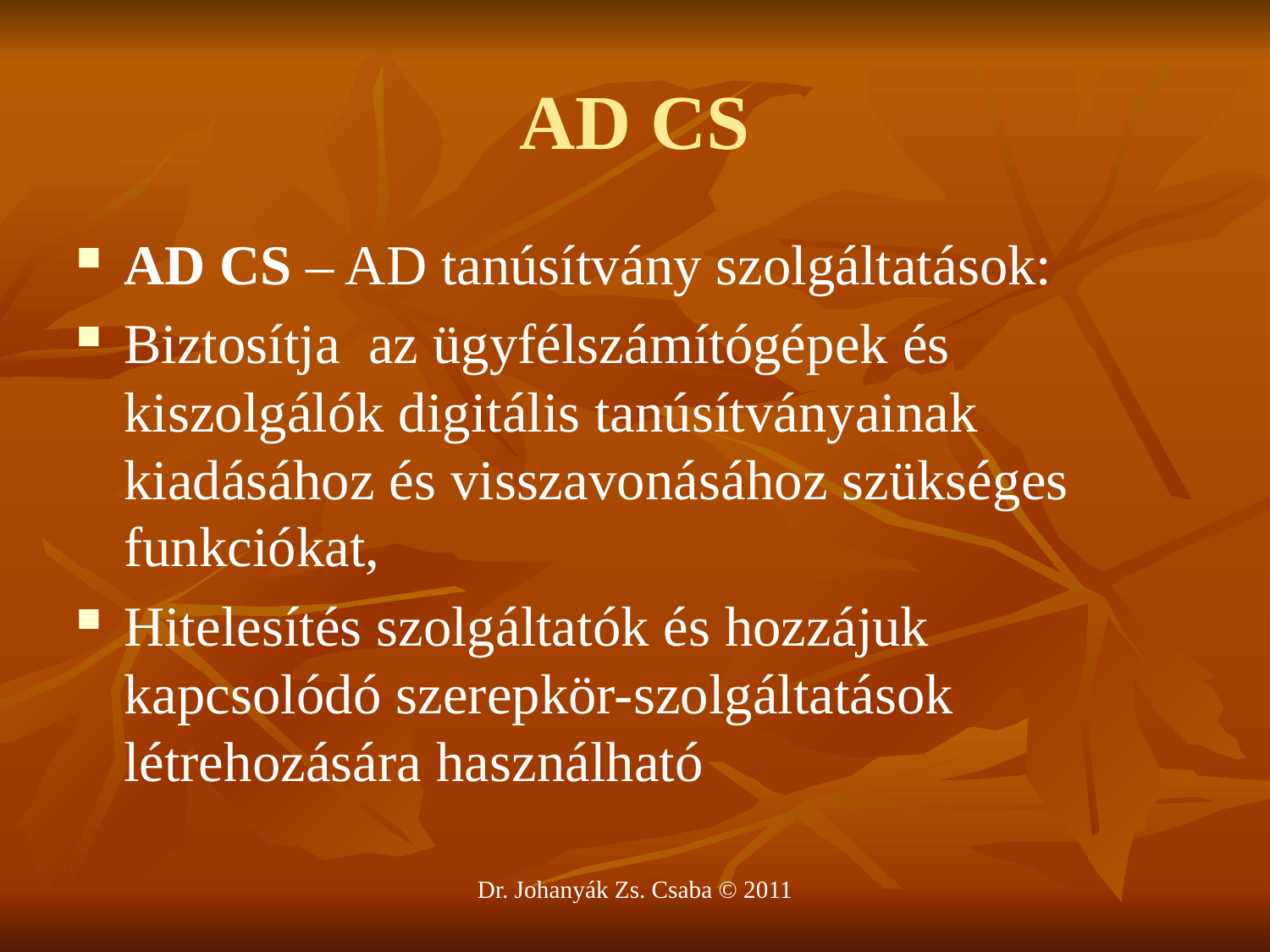

# AD CS
AD CS – AD tanúsítvány szolgáltatások:
Biztosítja  az ügyfélszámítógépek és kiszolgálók digitális tanúsítványainak kiadásához és visszavonásához szükséges funkciókat,
Hitelesítés szolgáltatók és hozzájuk kapcsolódó szerepkör-szolgáltatások létrehozására használható
Dr. Johanyák Zs. Csaba © 2011